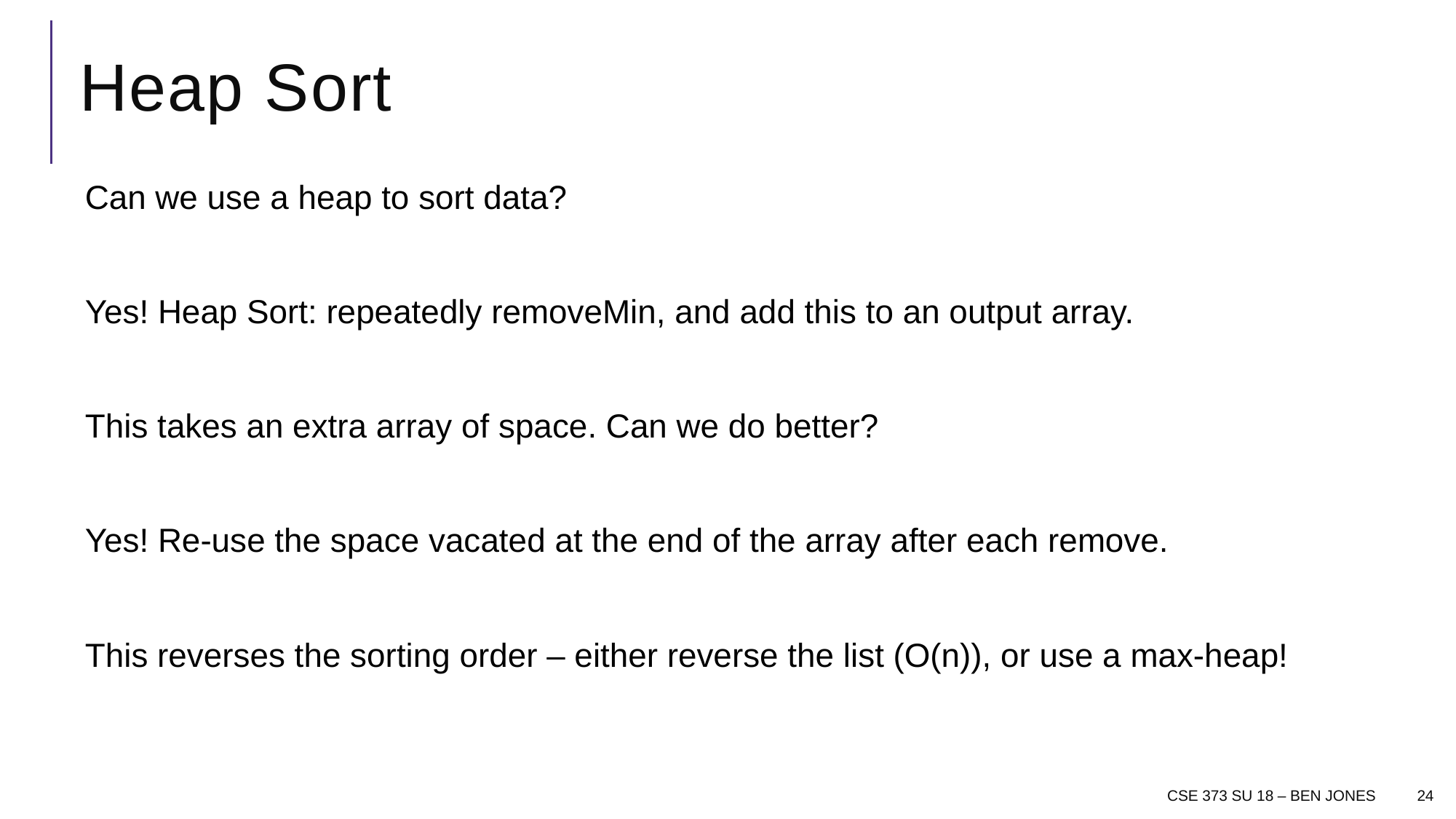

# Heap Sort
Can we use a heap to sort data?

Yes! Heap Sort: repeatedly removeMin, and add this to an output array.

This takes an extra array of space. Can we do better?

Yes! Re-use the space vacated at the end of the array after each remove.

This reverses the sorting order – either reverse the list (O(n)), or use a max-heap!
CSE 373 Su 18 – Ben jones
24